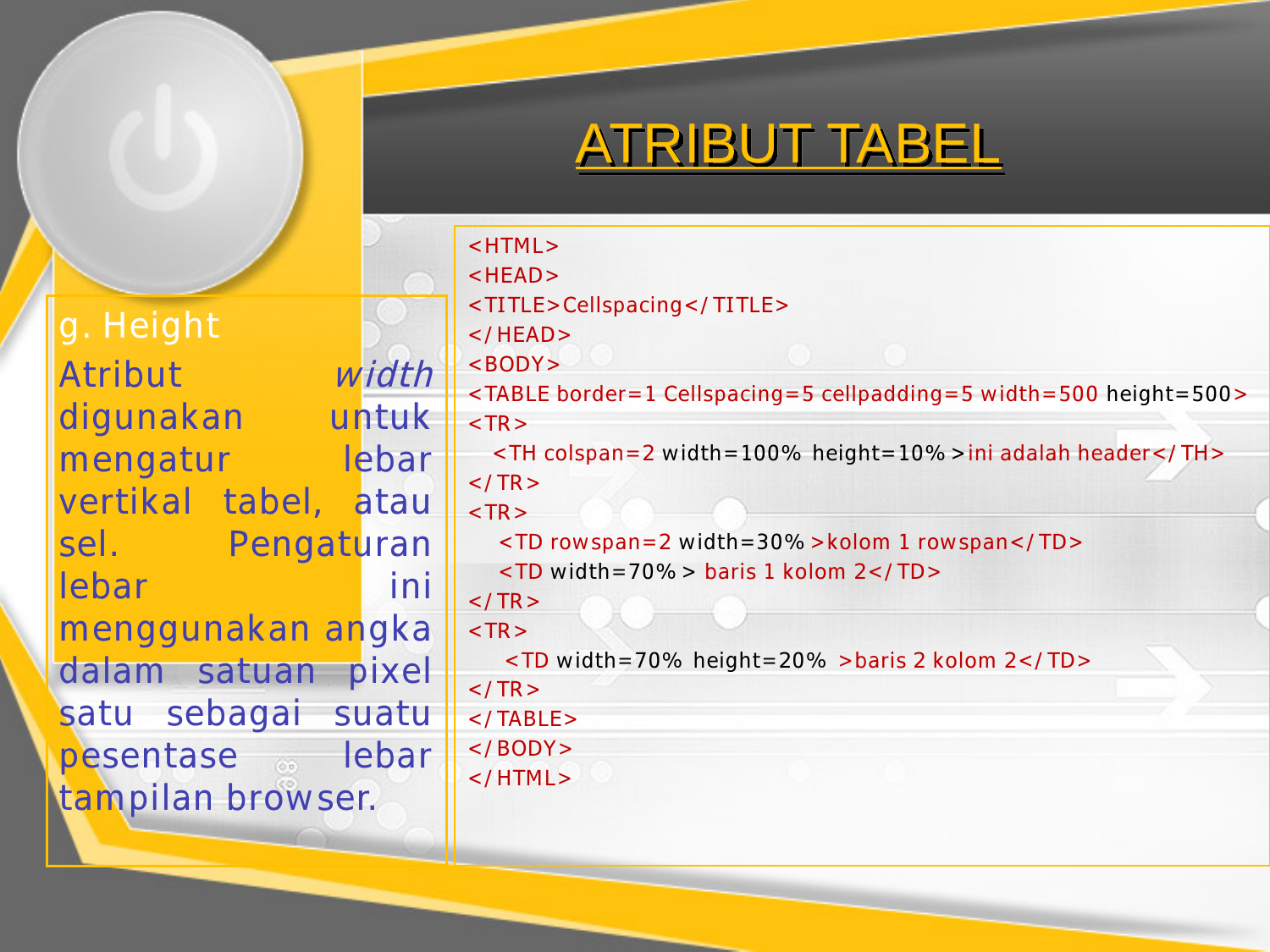

# ATRIBUT TABEL
<HTML>
<HEAD>
<TITLE>Cellspacing</TITLE>
</HEAD>
<BODY>
<TABLE border=1 Cellspacing=5 cellpadding=5 width=500 height=500>
<TR>
    <TH colspan=2 width=100% height=10%>ini adalah header</TH>
</TR>
<TR>
     <TD rowspan=2 width=30%>kolom 1 rowspan</TD>
     <TD width=70%> baris 1 kolom 2</TD>
</TR>
<TR>
      <TD width=70% height=20% >baris 2 kolom 2</TD>
</TR>
</TABLE>
</BODY>
</HTML>
g. Height
Atribut width digunakan untuk mengatur lebar vertikal tabel, atau sel. Pengaturan lebar ini menggunakan angka dalam satuan pixel satu sebagai suatu pesentase lebar tampilan browser.